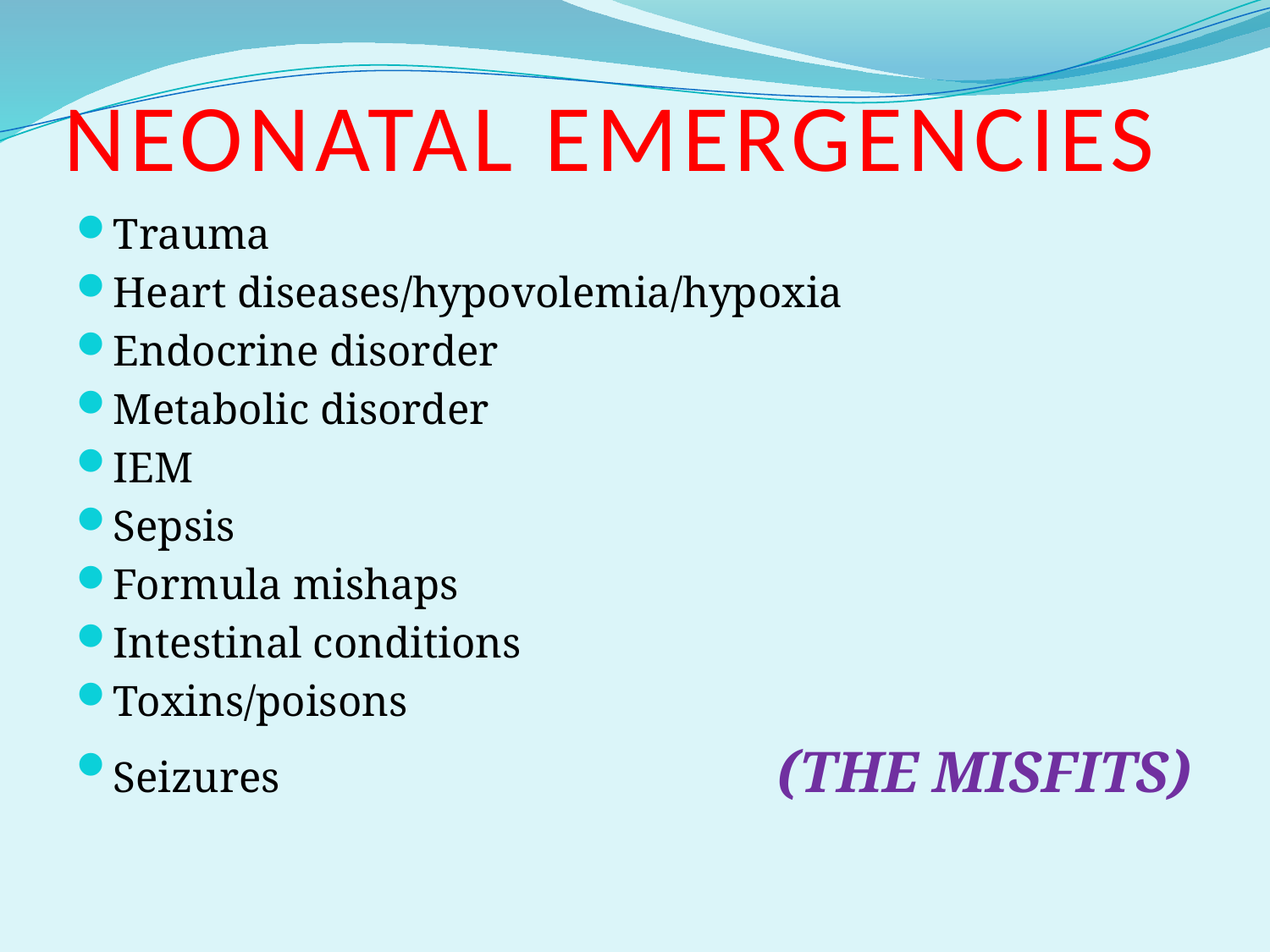

# NEONATAL EMERGENCIES
Trauma
Heart diseases/hypovolemia/hypoxia
Endocrine disorder
Metabolic disorder
IEM
Sepsis
Formula mishaps
Intestinal conditions
Toxins/poisons
Seizures                                              (THE MISFITS)